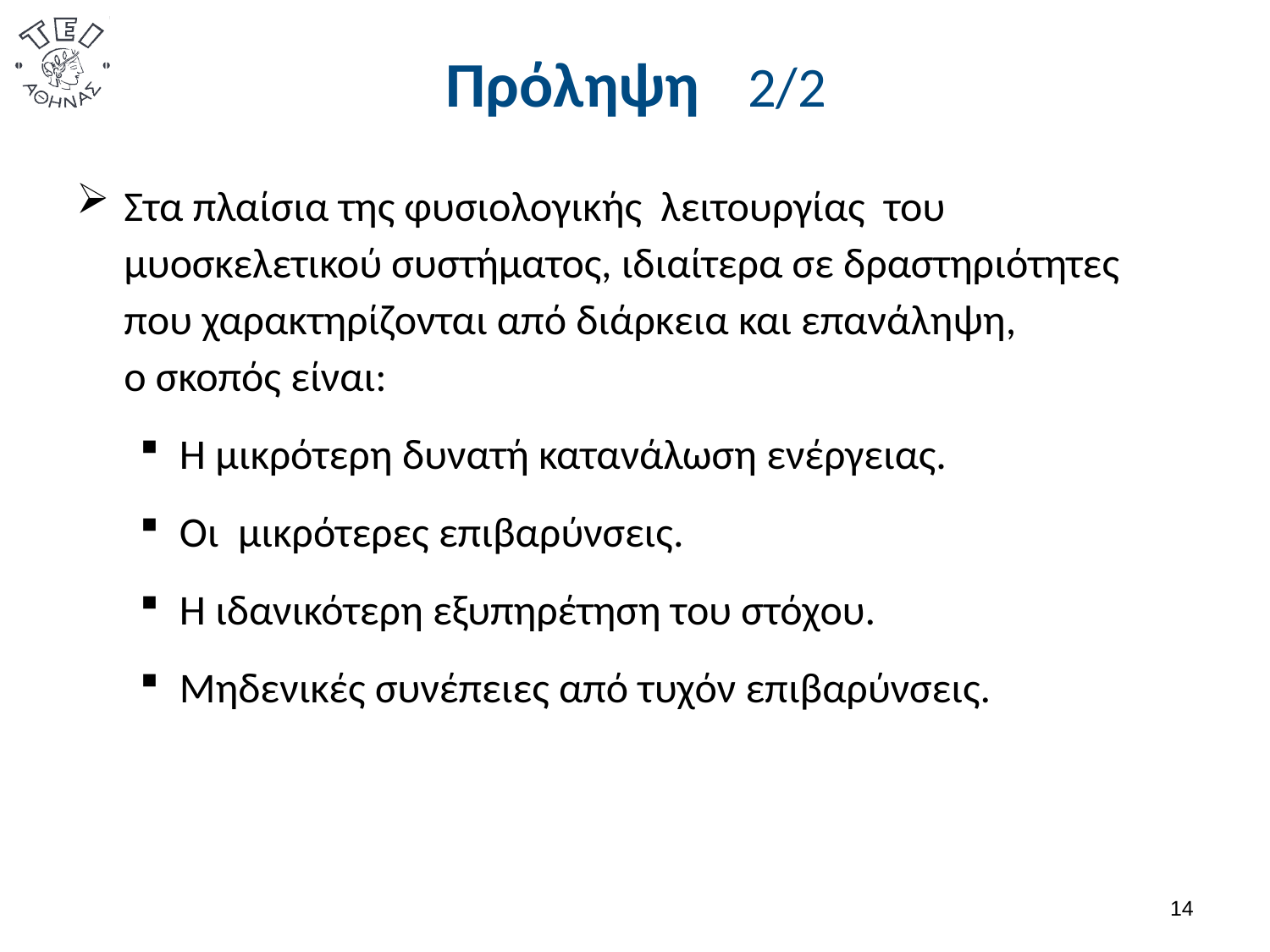

# Πρόληψη   2/2
Στα πλαίσια της φυσιολογικής  λειτουργίας  του  μυοσκελετικού συστήματος, ιδιαίτερα σε δραστηριότητες που χαρακτηρίζονται από διάρκεια και επανάληψη,                 ο σκοπός είναι:
Η μικρότερη δυνατή κατανάλωση ενέργειας.
Οι  μικρότερες επιβαρύνσεις.
Η ιδανικότερη εξυπηρέτηση του στόχου.
Μηδενικές συνέπειες από τυχόν επιβαρύνσεις.

14